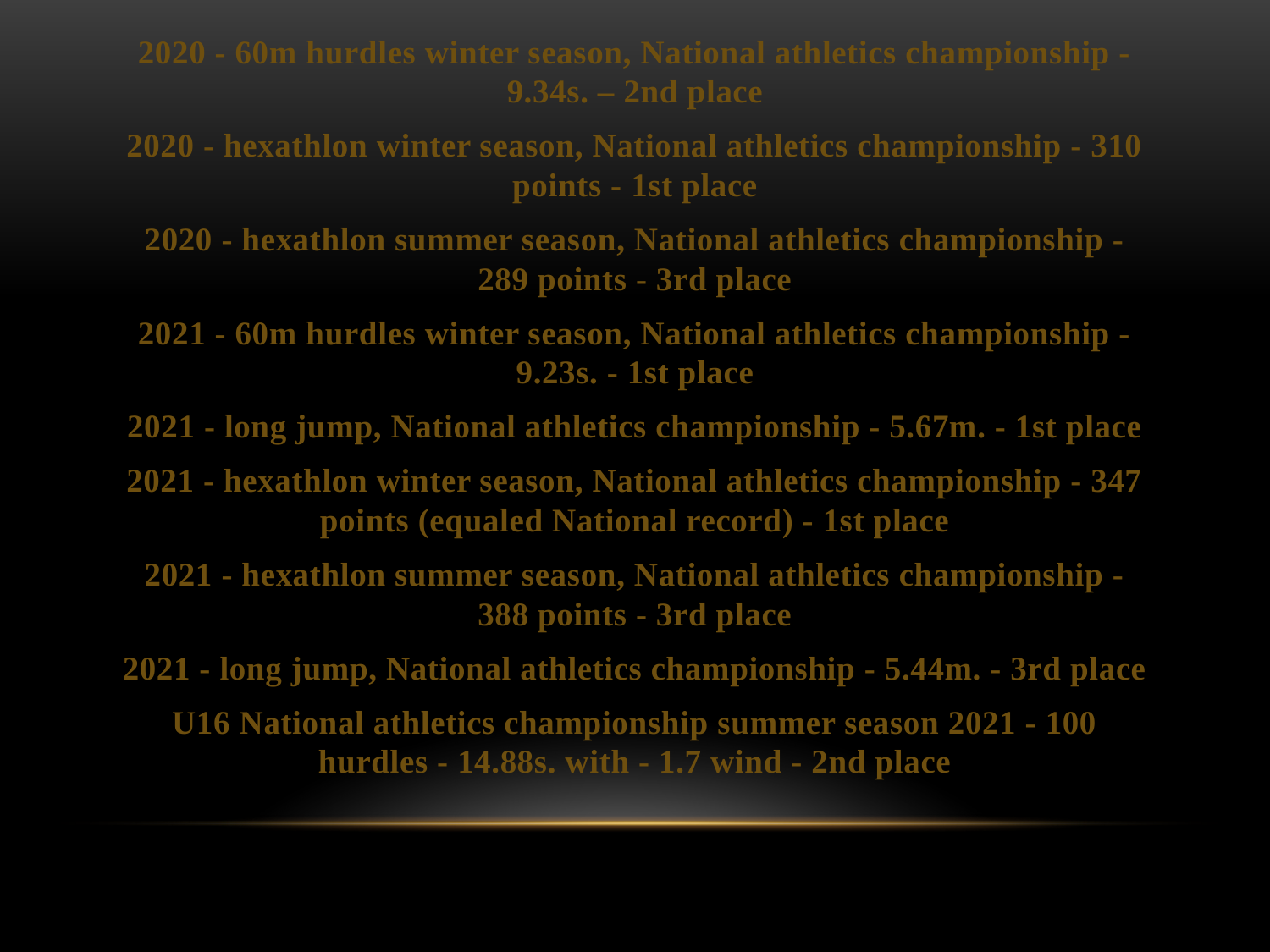

2020 - 60m hurdles winter season, National athletics championship - 9.34s. – 2nd place
2020 - hexathlon winter season, National athletics championship - 310 points - 1st place
2020 - hexathlon summer season, National athletics championship - 289 points - 3rd place
2021 - 60m hurdles winter season, National athletics championship - 9.23s. - 1st place
2021 - long jump, National athletics championship - 5.67m. - 1st place
2021 - hexathlon winter season, National athletics championship - 347 points (equaled National record) - 1st place
2021 - hexathlon summer season, National athletics championship - 388 points - 3rd place
2021 - long jump, National athletics championship - 5.44m. - 3rd place
U16 National athletics championship summer season 2021 - 100 hurdles - 14.88s. with - 1.7 wind - 2nd place